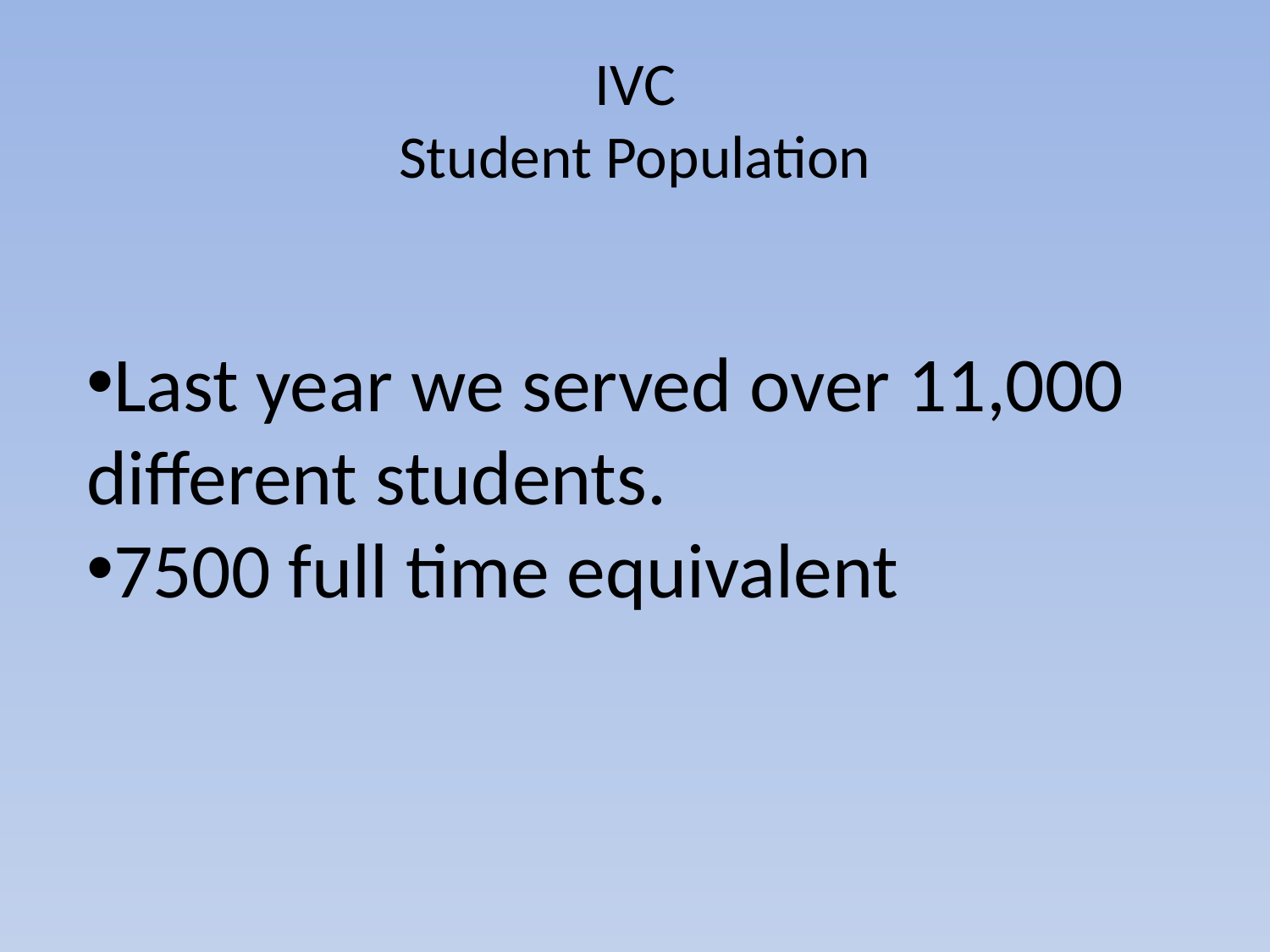

# IVC Student Population
Last year we served over 11,000 different students.
7500 full time equivalent